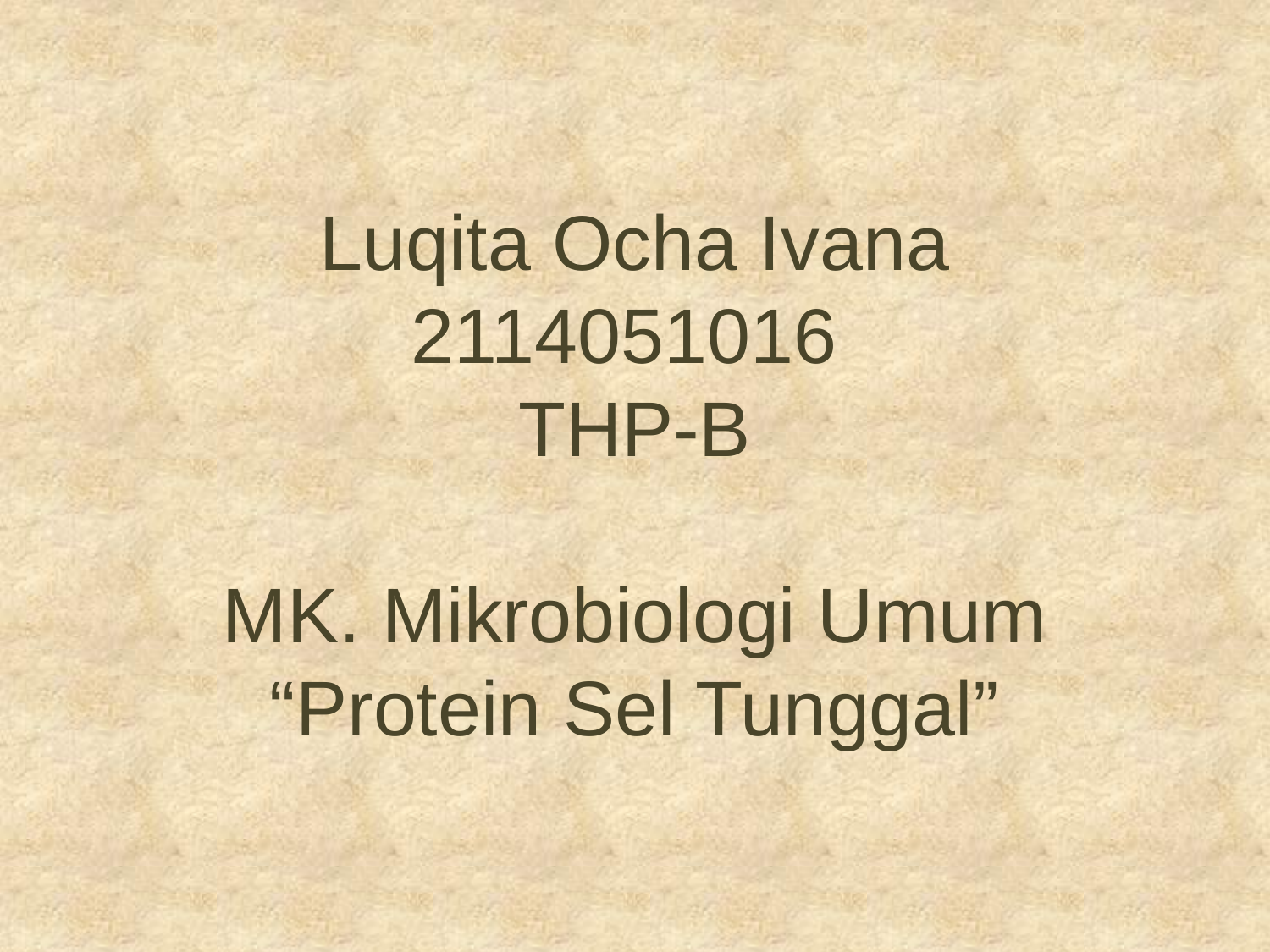

# Luqita Ocha Ivana 2114051016 THP-B MK. Mikrobiologi Umum “Protein Sel Tunggal”